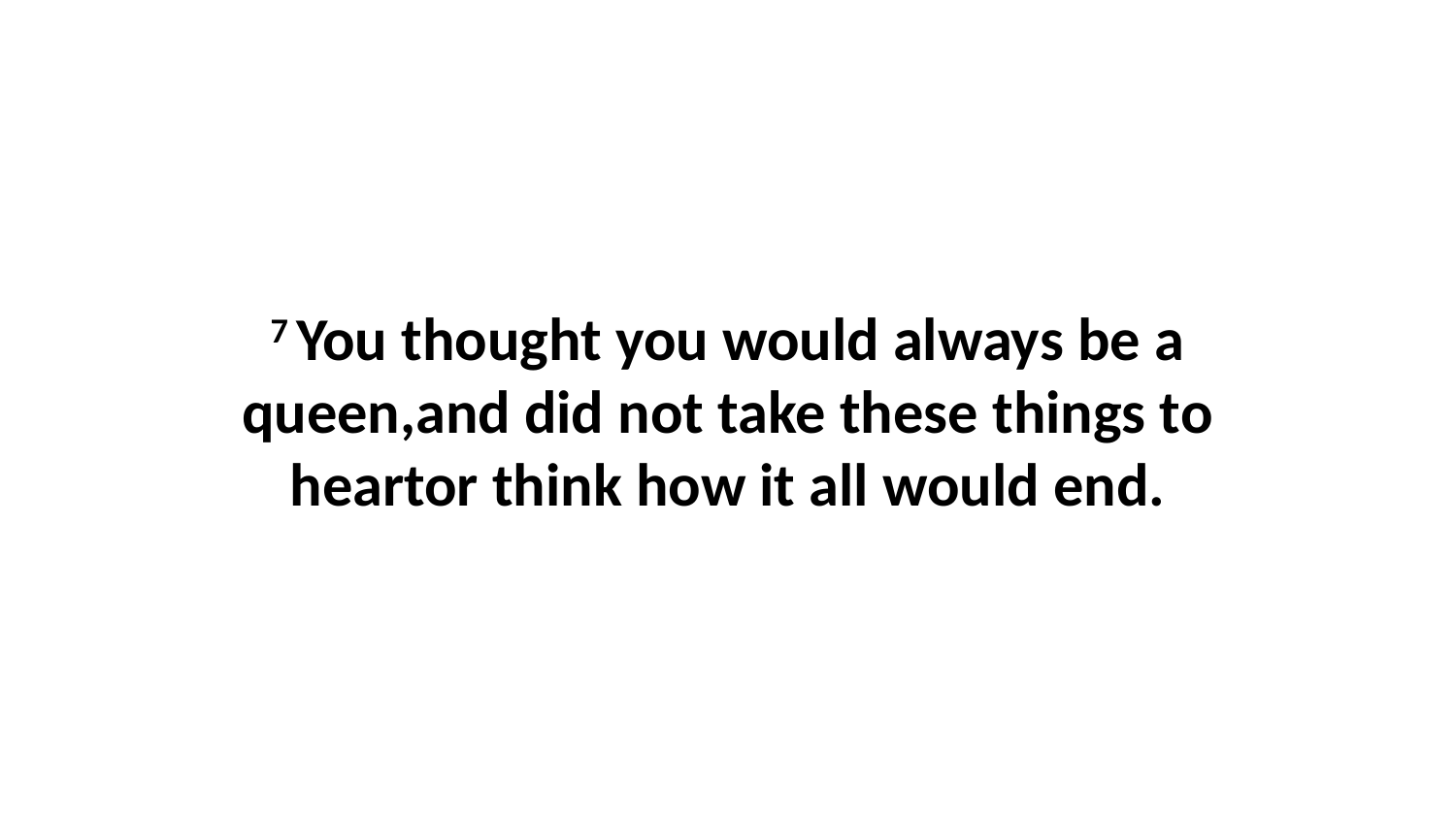

7 You thought you would always be a queen,and did not take these things to heartor think how it all would end.